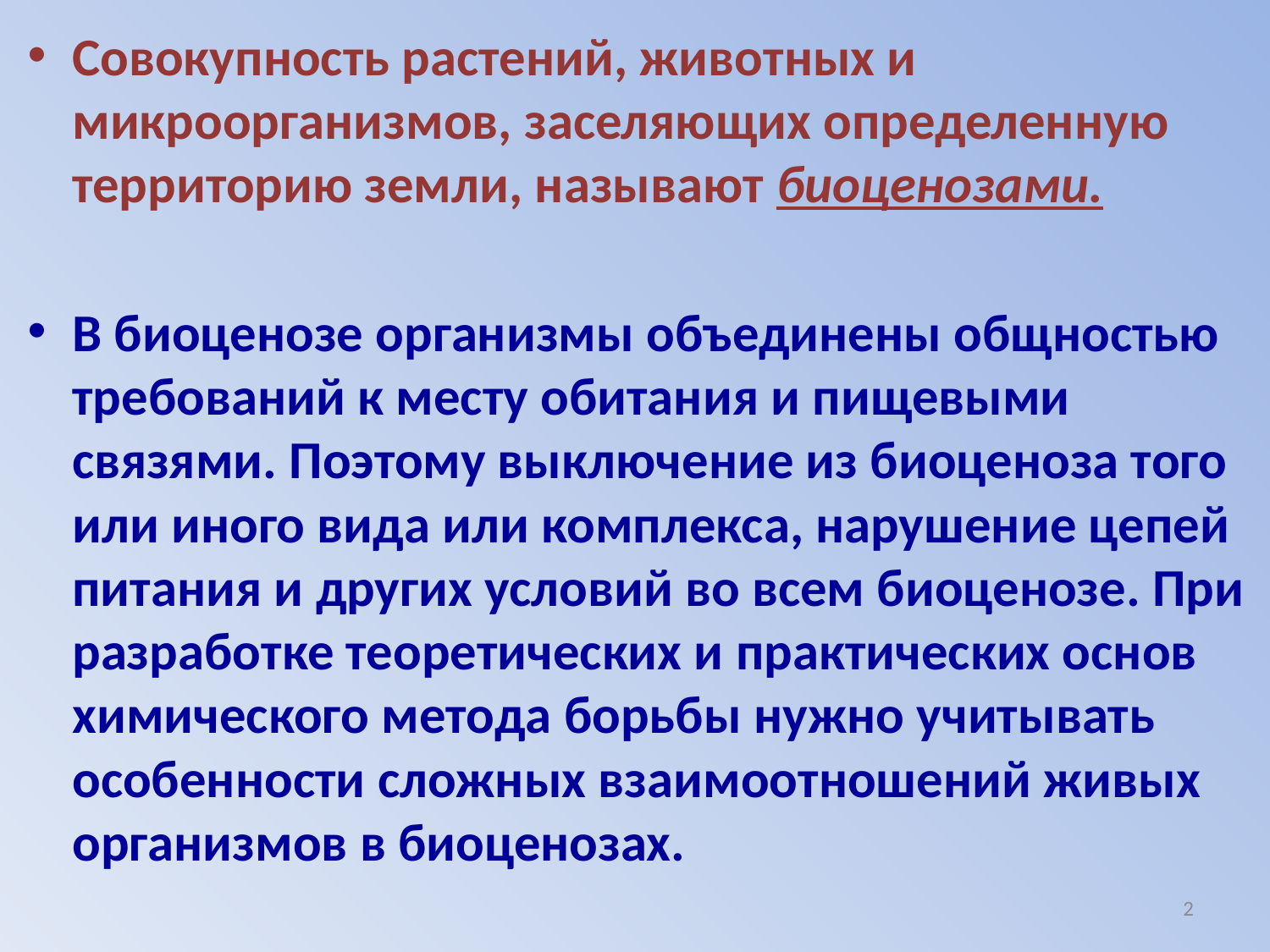

Совокупность растений, животных и микроорганизмов, заселяющих определенную территорию земли, называют биоценозами.

В биоценозе организмы объединены общностью требований к месту обитания и пищевыми связями. Поэтому выключение из биоценоза того или иного вида или комплекса, нарушение цепей питания и других условий во всем биоценозе. При разработке теоретических и практических основ химического метода борьбы нужно учитывать особенности сложных взаимоотношений живых организмов в биоценозах.
2